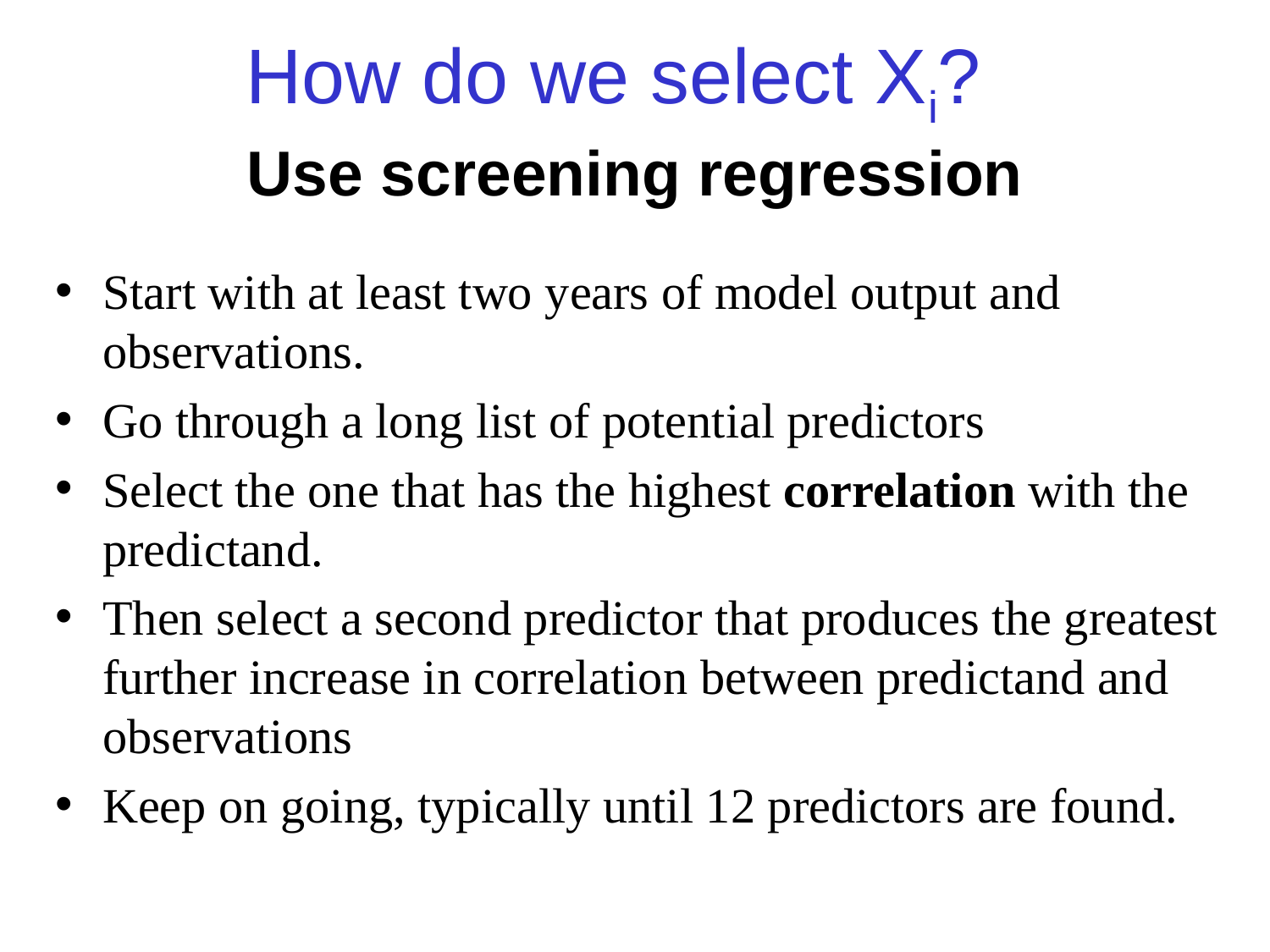

# How do we select Xi? Use screening regression
Start with at least two years of model output and  observations.
Go through a long list of potential predictors
Select the one that has the highest correlation with the predictand.
Then select a second predictor that produces the greatest further increase in correlation between predictand and observations
Keep on going, typically until 12 predictors are found.